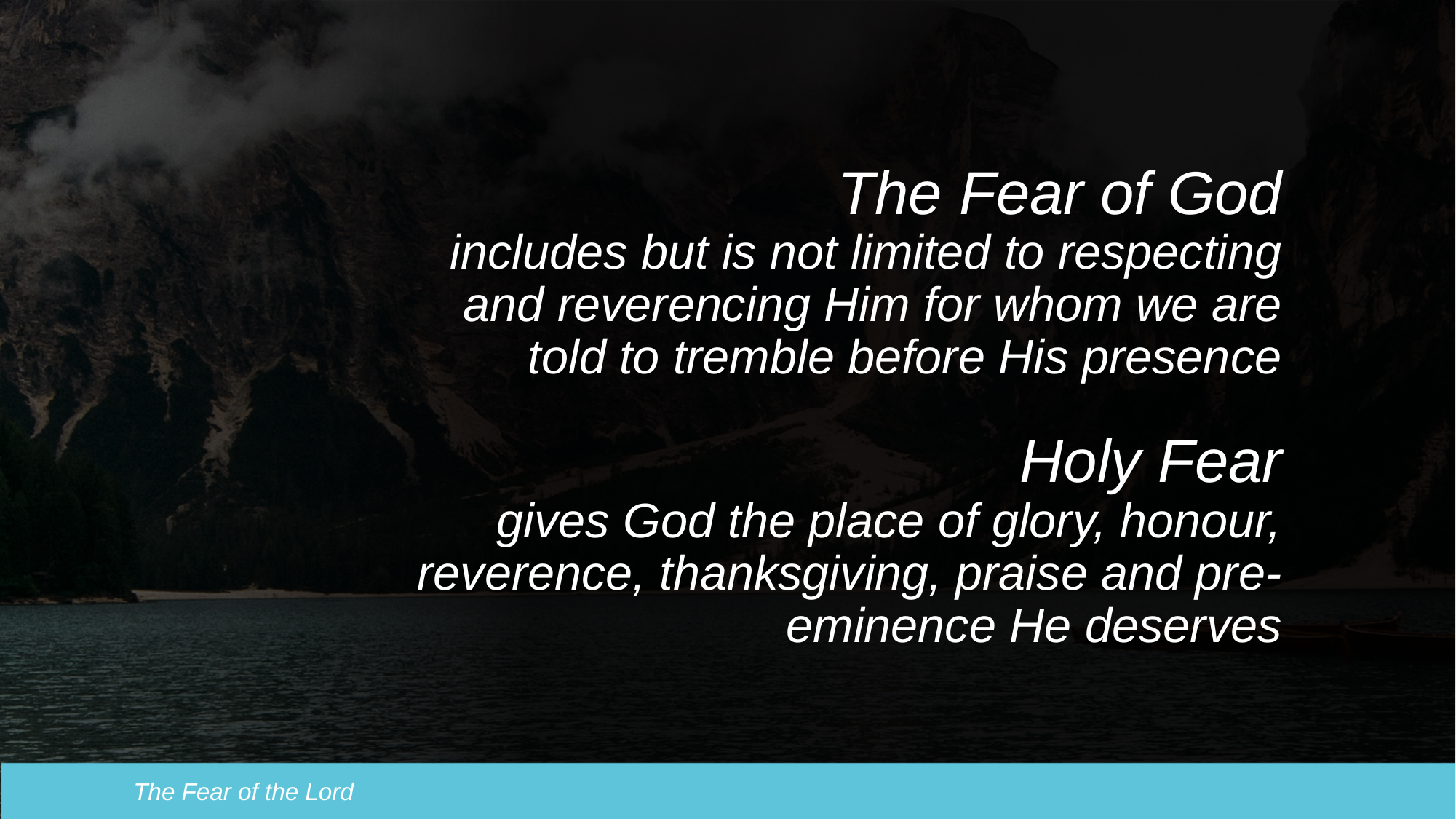

The Fear of God
includes but is not limited to respecting and reverencing Him for whom we are told to tremble before His presence
Holy Fear
gives God the place of glory, honour, reverence, thanksgiving, praise and pre-eminence He deserves

The Fear of the Lord